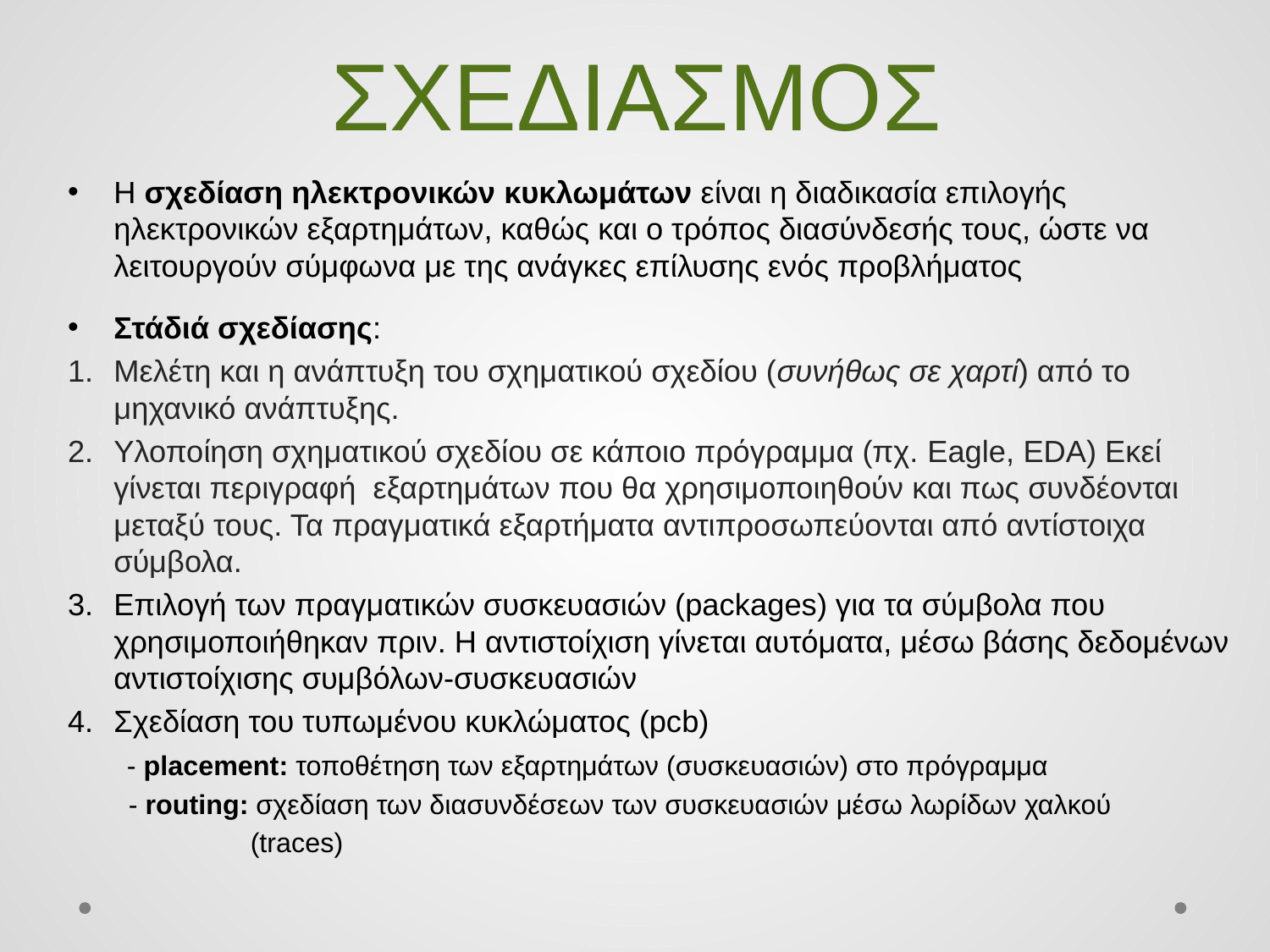

# ΣΧΕΔΙΑΣΜΟΣ
Η σχεδίαση ηλεκτρονικών κυκλωμάτων είναι η διαδικασία επιλογής ηλεκτρονικών εξαρτημάτων, καθώς και ο τρόπος διασύνδεσής τους, ώστε να λειτουργούν σύμφωνα με της ανάγκες επίλυσης ενός προβλήματος

Στάδιά σχεδίασης:
Μελέτη και η ανάπτυξη του σχηματικού σχεδίου (συνήθως σε χαρτί) από το μηχανικό ανάπτυξης.
Υλοποίηση σχηματικού σχεδίου σε κάποιο πρόγραμμα (πχ. Eagle, EDA) Εκεί γίνεται περιγραφή  εξαρτημάτων που θα χρησιμοποιηθούν και πως συνδέονται μεταξύ τους. Τα πραγματικά εξαρτήματα αντιπροσωπεύονται από αντίστοιχα σύμβολα.
Επιλογή των πραγματικών συσκευασιών (packages) για τα σύμβολα που χρησιμοποιήθηκαν πριν. Η αντιστοίχιση γίνεται αυτόματα, μέσω βάσης δεδομένων αντιστοίχισης συμβόλων-συσκευασιών
Σχεδίαση του τυπωμένου κυκλώματος (pcb)
       - placement: τοποθέτηση των εξαρτημάτων (συσκευασιών) στο πρόγραμμα
        - routing: σχεδίαση των διασυνδέσεων των συσκευασιών μέσω λωρίδων χαλκού
                        (traces)